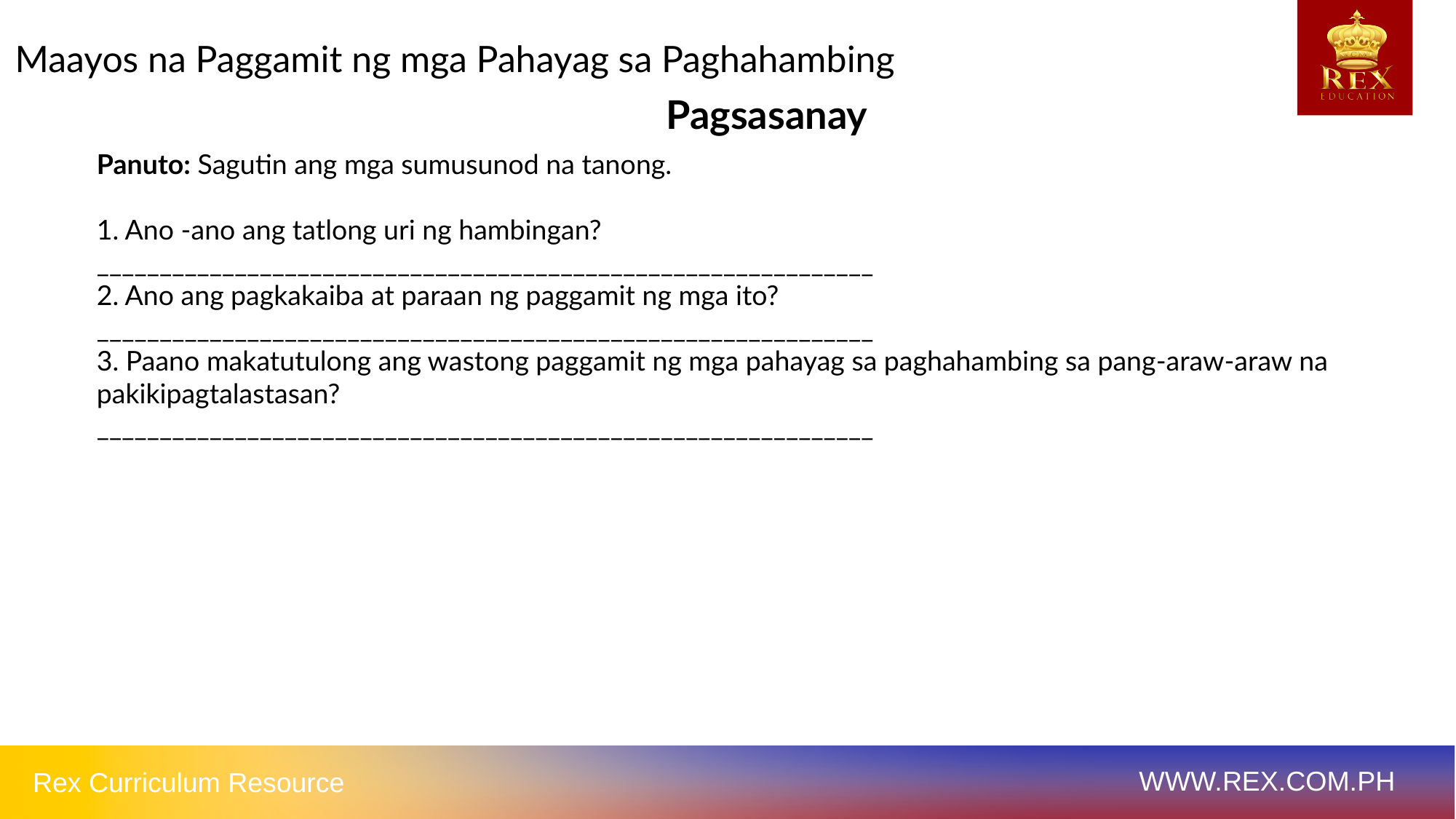

Maayos na Paggamit ng mga Pahayag sa Paghahambing
# Pagsasanay
Panuto: Sagutin ang mga sumusunod na tanong.

1. Ano -ano ang tatlong uri ng hambingan?
______________________________________________________________
2. Ano ang pagkakaiba at paraan ng paggamit ng mga ito?
______________________________________________________________
3. Paano makatutulong ang wastong paggamit ng mga pahayag sa paghahambing sa pang-araw-araw na pakikipagtalastasan?
______________________________________________________________